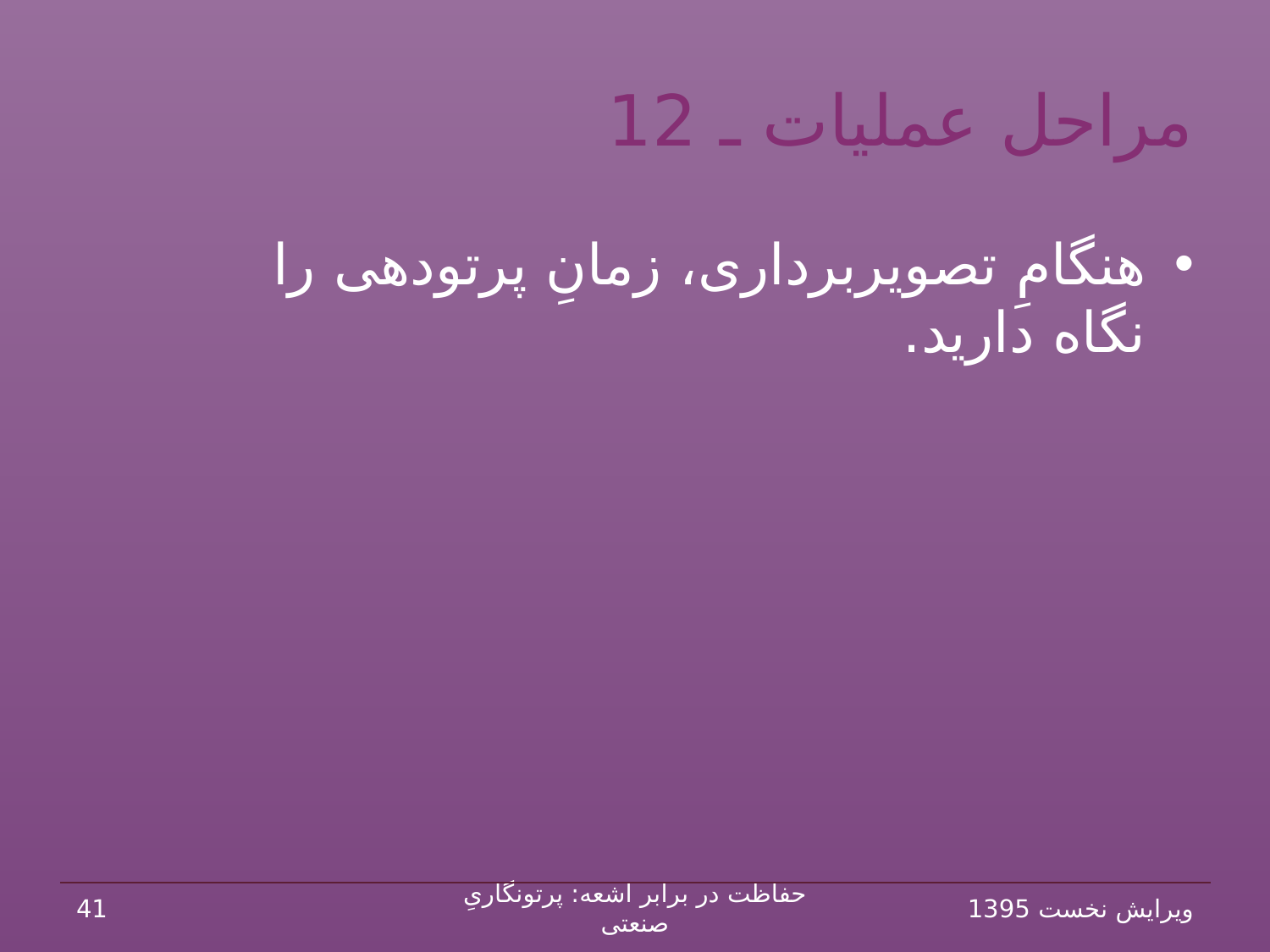

# مراحل عملیات ـ 12
هنگامِ تصویربرداری، زمانِ پرتودهی را نگاه دارید.
41
حفاظت در برابر اشعه: پرتونگاریِ صنعتی
ویرایش نخست 1395